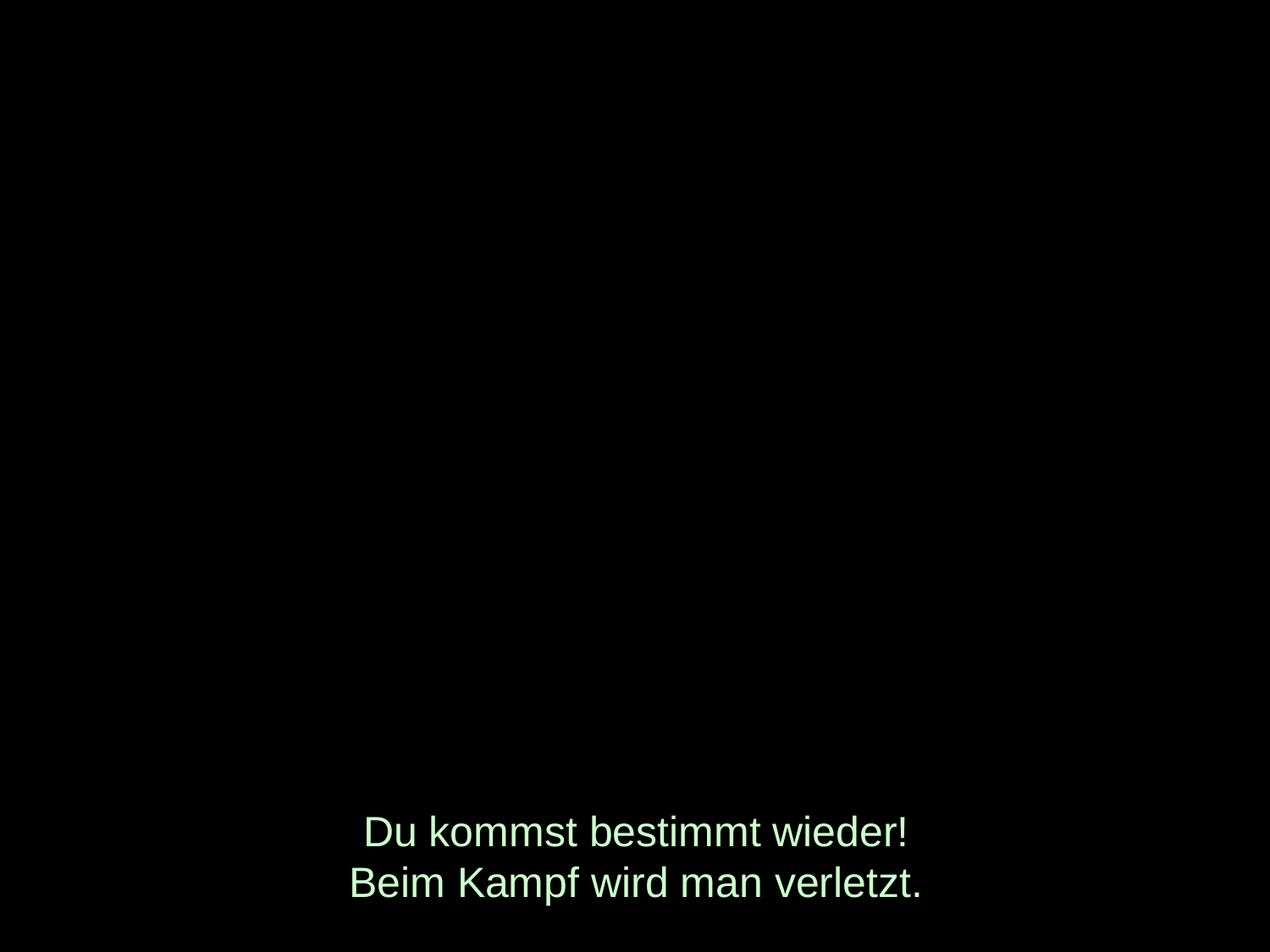

# Du kommst bestimmt wieder! Beim Kampf wird man verletzt.